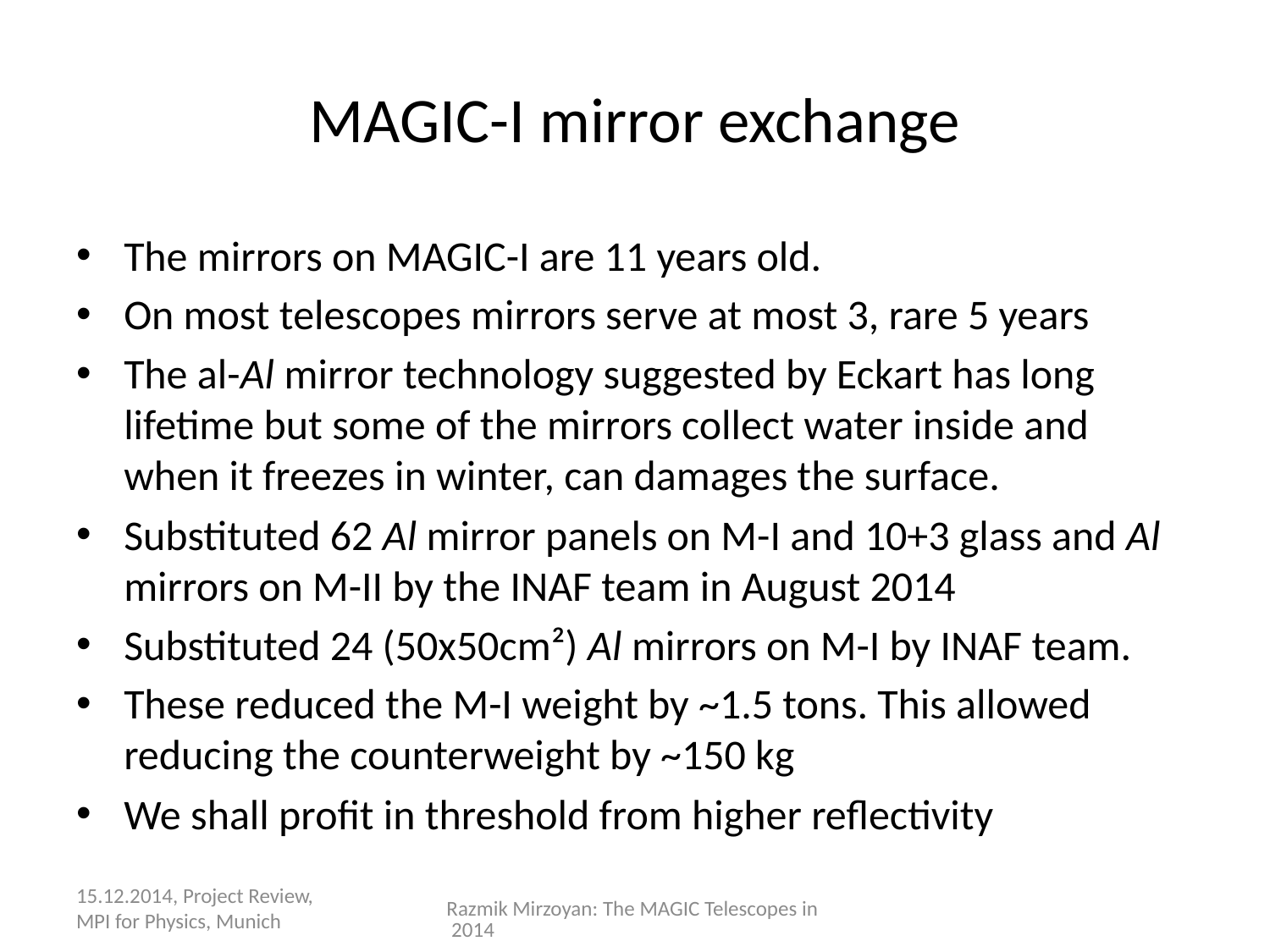

# MAGIC-I mirror exchange
The mirrors on MAGIC-I are 11 years old.
On most telescopes mirrors serve at most 3, rare 5 years
The al-Al mirror technology suggested by Eckart has long lifetime but some of the mirrors collect water inside and when it freezes in winter, can damages the surface.
Substituted 62 Al mirror panels on M-I and 10+3 glass and Al mirrors on M-II by the INAF team in August 2014
Substituted 24 (50x50cm²) Al mirrors on M-I by INAF team.
These reduced the M-I weight by ~1.5 tons. This allowed reducing the counterweight by ~150 kg
We shall profit in threshold from higher reflectivity

15.12.2014, Project Review, MPI for Physics, Munich
Razmik Mirzoyan: The MAGIC Telescopes in 2014